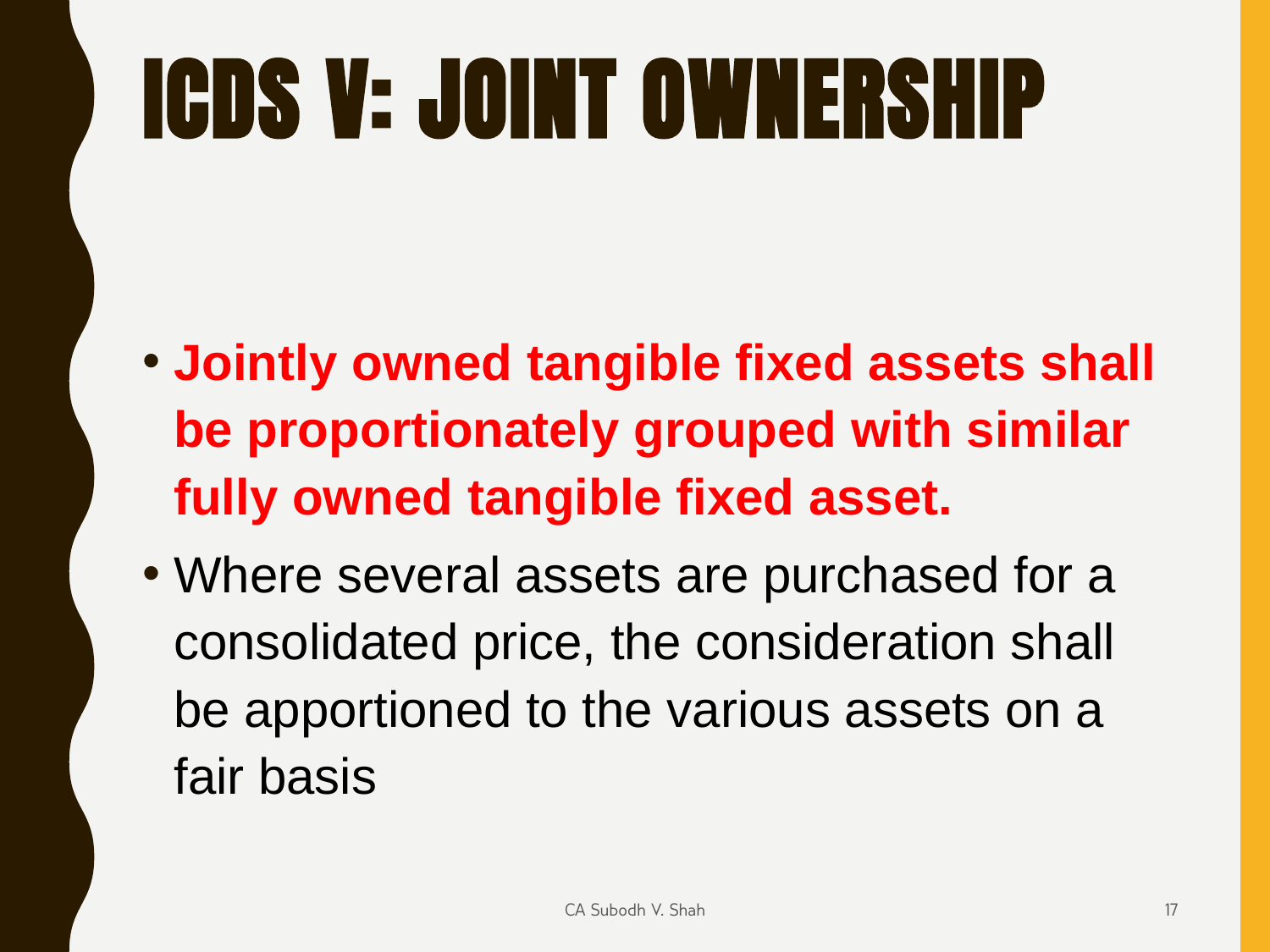

# ICDS V: joint ownership
Jointly owned tangible fixed assets shall be proportionately grouped with similar fully owned tangible fixed asset.
Where several assets are purchased for a consolidated price, the consideration shall be apportioned to the various assets on a fair basis
CA Subodh V. Shah
17